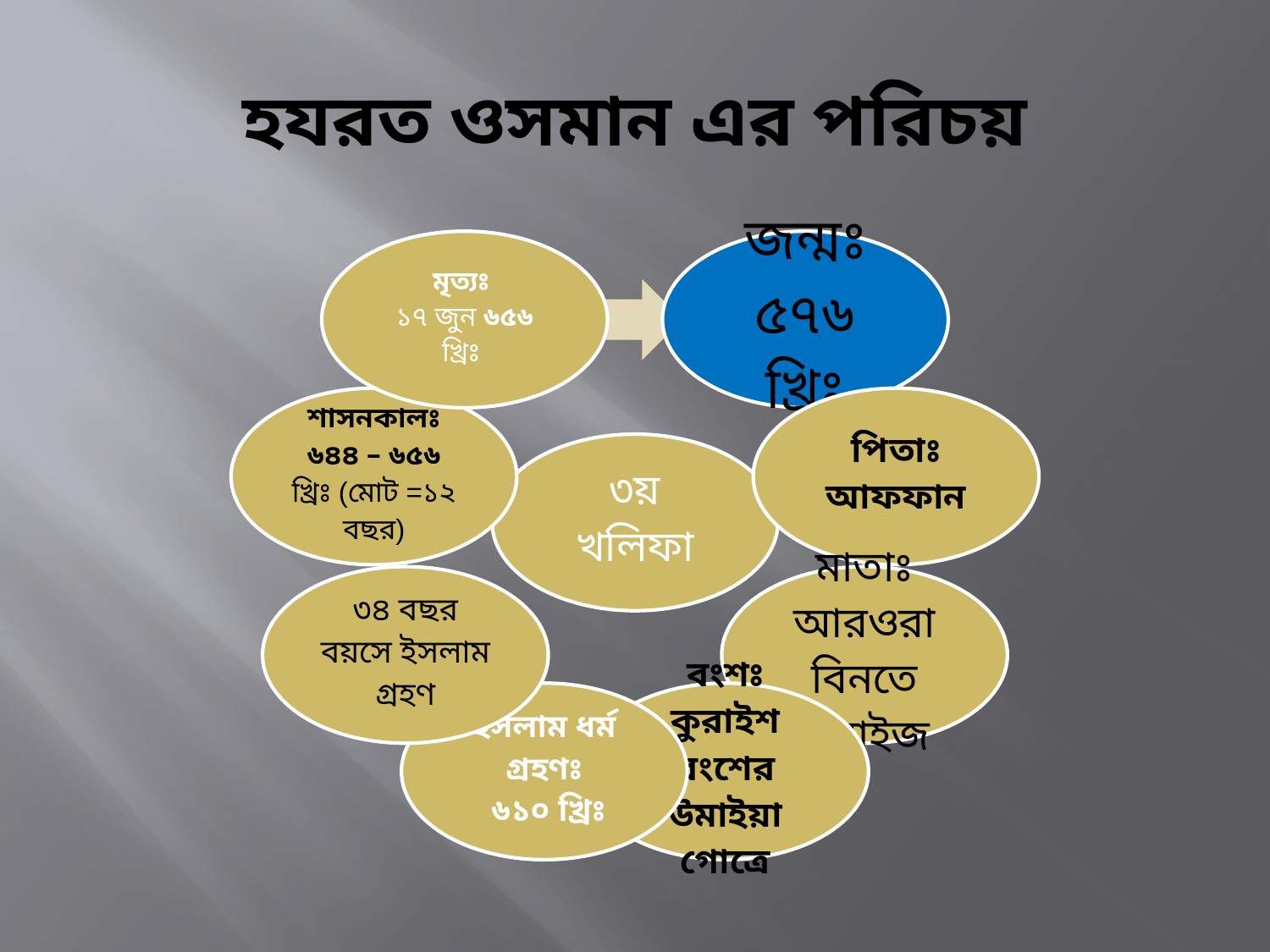

# হযরত ওসমান এর পরিচয়
৩য় খলিফা
জন্মঃ ৫৭৬ খ্রিঃ
ইসলাম ধর্ম গ্রহণঃ
 ৬১০ খ্রিঃ
মৃত্যঃ
১৭ জুন ৬৫৬ খ্রিঃ
পিতাঃ আফফান
শাসনকালঃ
৬৪৪ – ৬৫৬ খ্রিঃ (মোট =১২ বছর)
৩৪ বছর বয়সে ইসলাম গ্রহণ